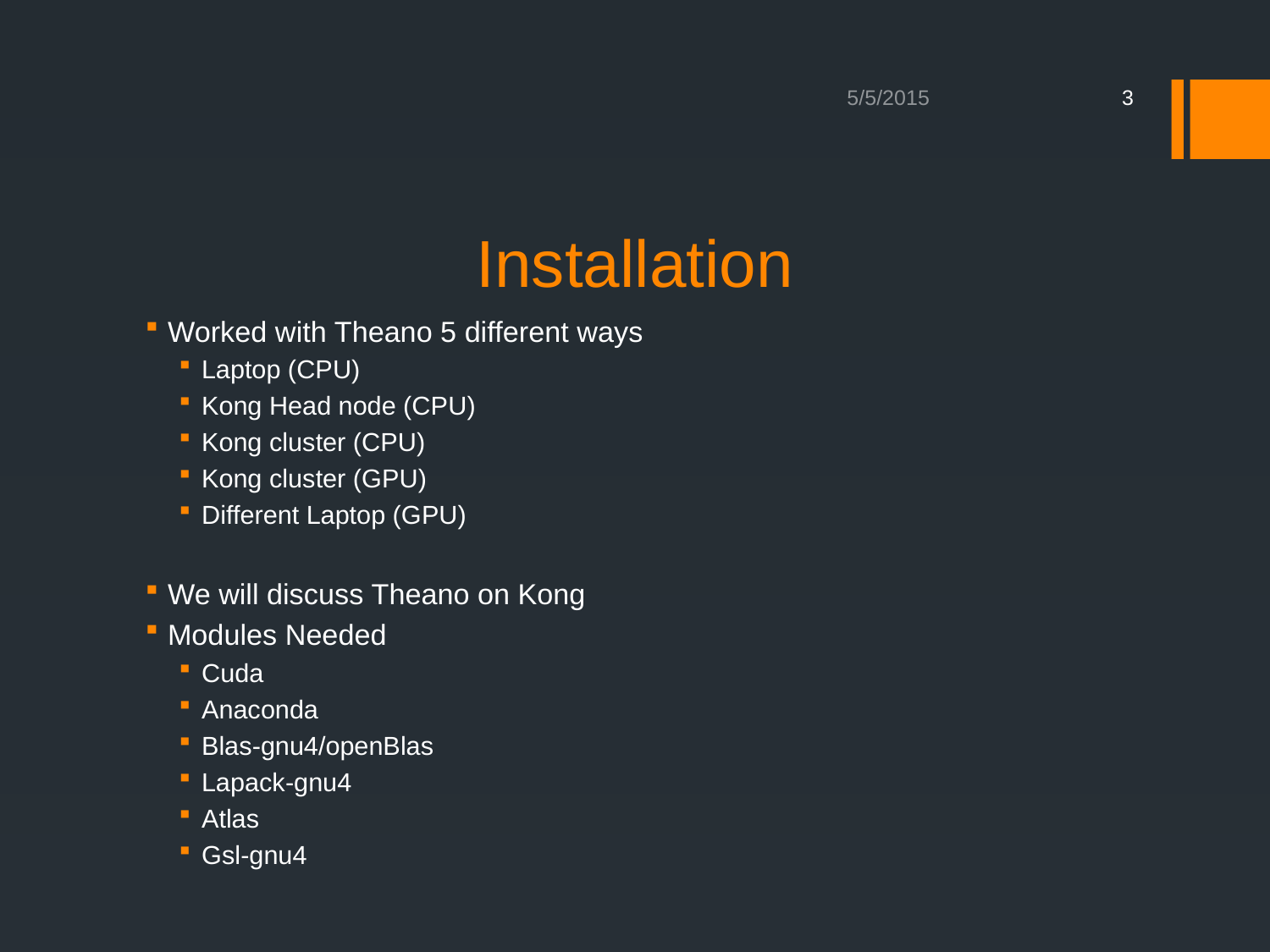

5/5/2015
3

# Installation
Worked with Theano 5 different ways
Laptop (CPU)
Kong Head node (CPU)
Kong cluster (CPU)
Kong cluster (GPU)
Different Laptop (GPU)

We will discuss Theano on Kong
Modules Needed
Cuda
Anaconda
Blas-gnu4/openBlas
Lapack-gnu4
Atlas
Gsl-gnu4